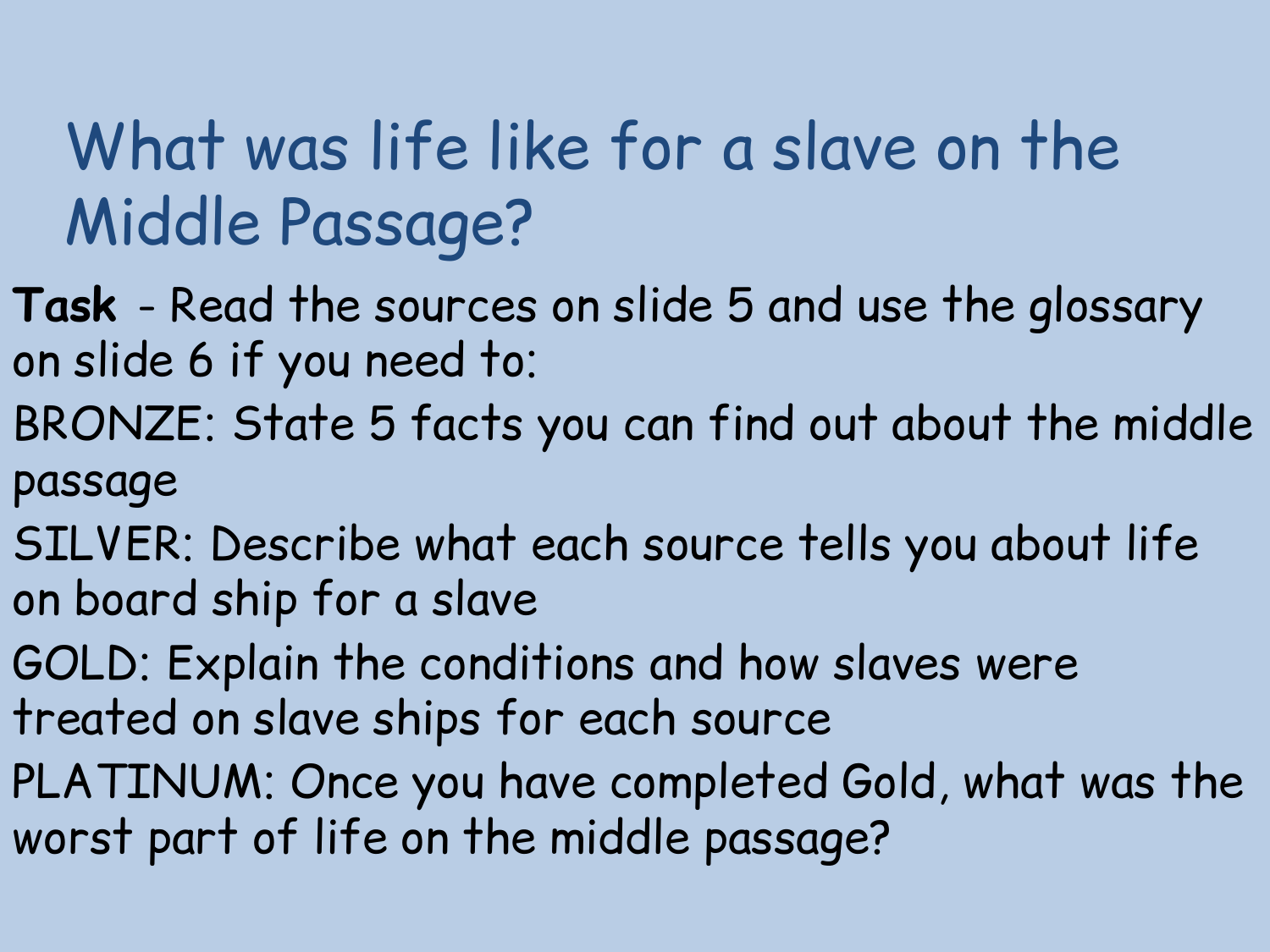

# What was life like for a slave on the Middle Passage?
Task - Read the sources on slide 5 and use the glossary on slide 6 if you need to:
BRONZE: State 5 facts you can find out about the middle passage
SILVER: Describe what each source tells you about life on board ship for a slave
GOLD: Explain the conditions and how slaves were treated on slave ships for each source
PLATINUM: Once you have completed Gold, what was the worst part of life on the middle passage?